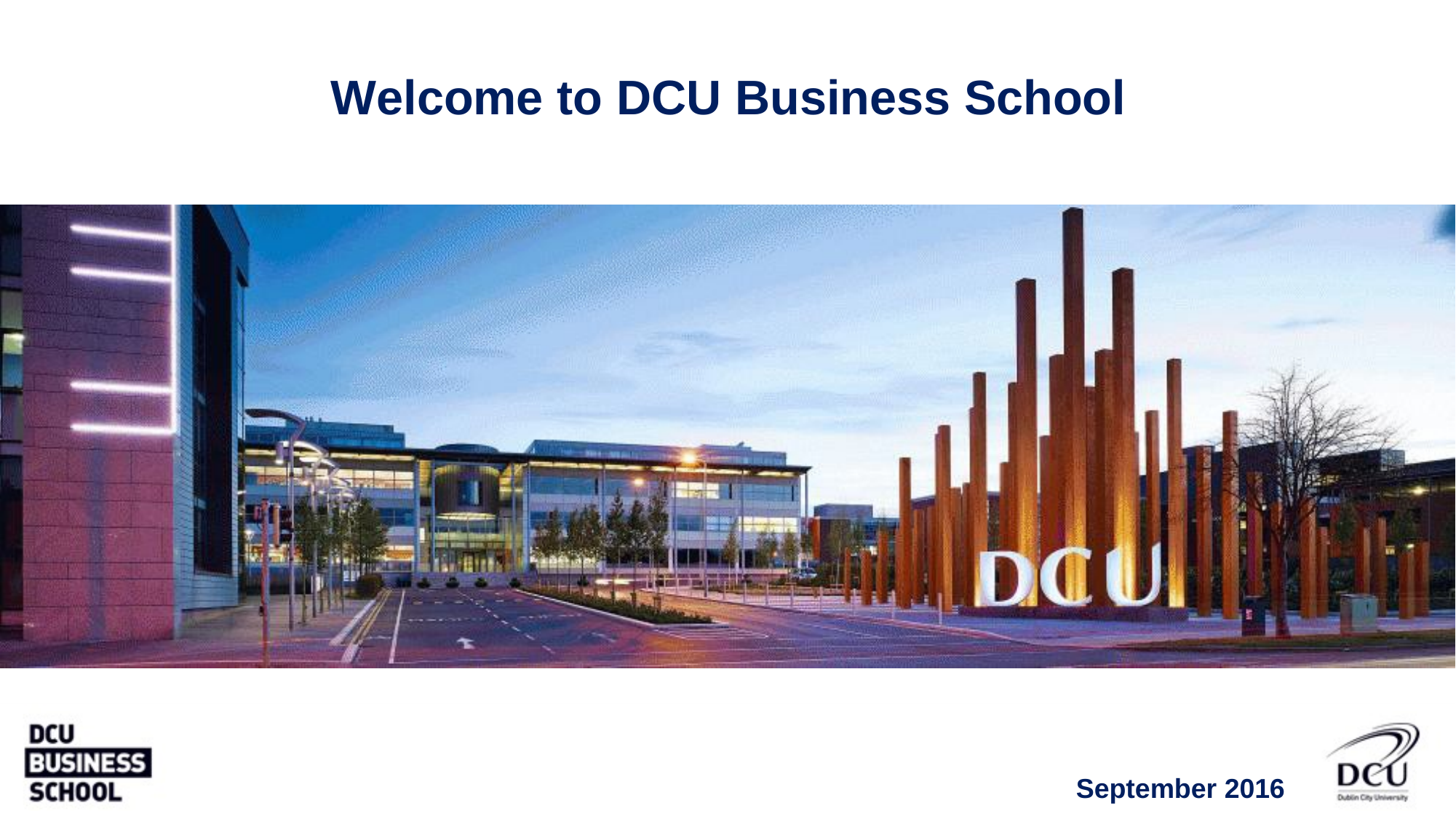

# Welcome to DCU Business School

September 2016